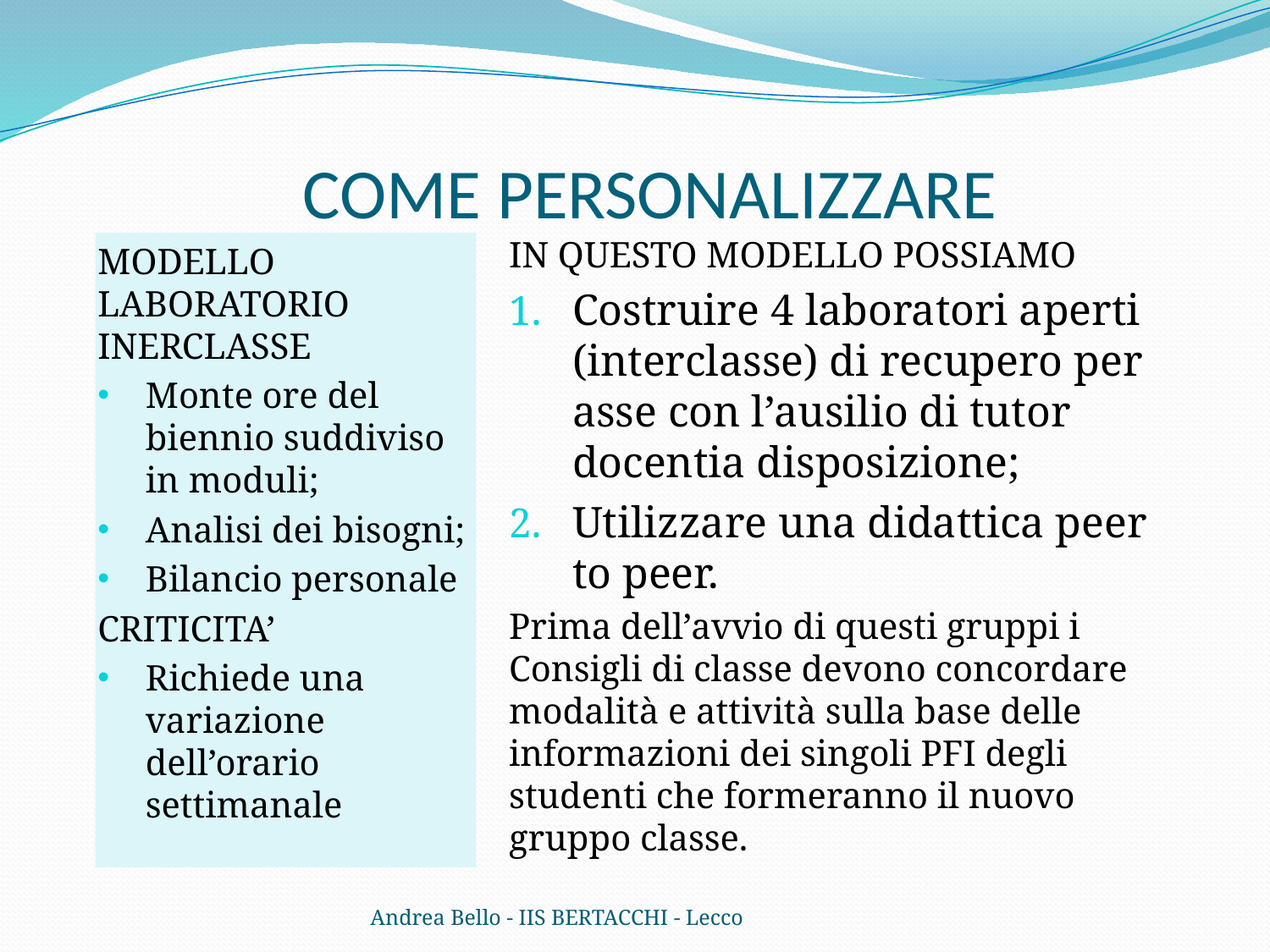

# COME PERSONALIZZARE
MODELLO LABORATORIO INERCLASSE
Monte ore del biennio suddiviso in moduli;
Analisi dei bisogni;
Bilancio personale
CRITICITA’
Richiede una variazione dell’orario settimanale

IN QUESTO MODELLO POSSIAMO
Costruire 4 laboratori aperti (interclasse) di recupero per asse con l’ausilio di tutor docentia disposizione;
Utilizzare una didattica peer to peer.
Prima dell’avvio di questi gruppi i Consigli di classe devono concordare modalità e attività sulla base delle informazioni dei singoli PFI degli studenti che formeranno il nuovo gruppo classe.
Andrea Bello - IIS BERTACCHI - Lecco